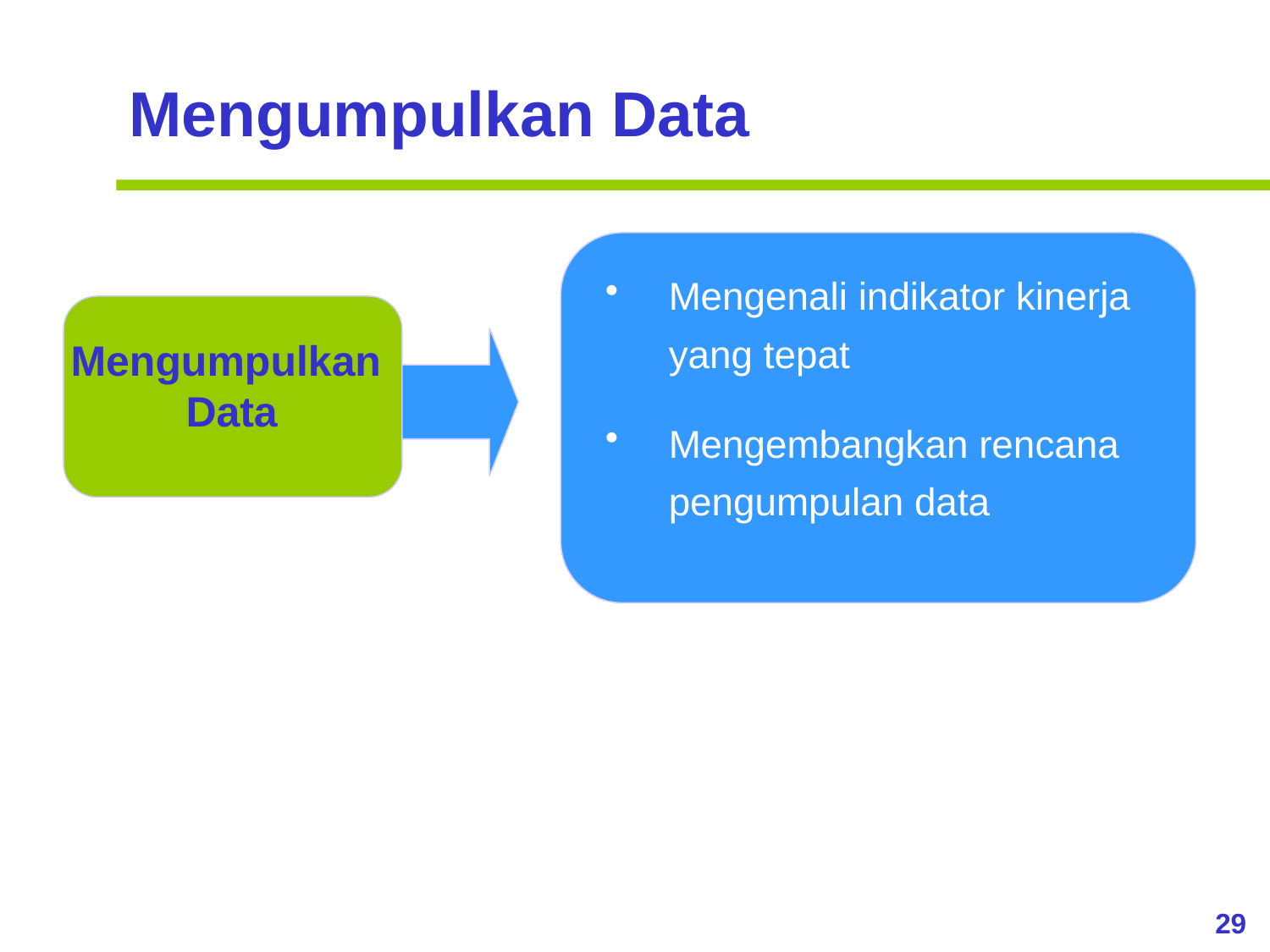

Mengumpulkan Data

Mengenali indikator kinerja yang tepat
Mengembangkan rencana pengumpulan data

Mengumpulkan
Data